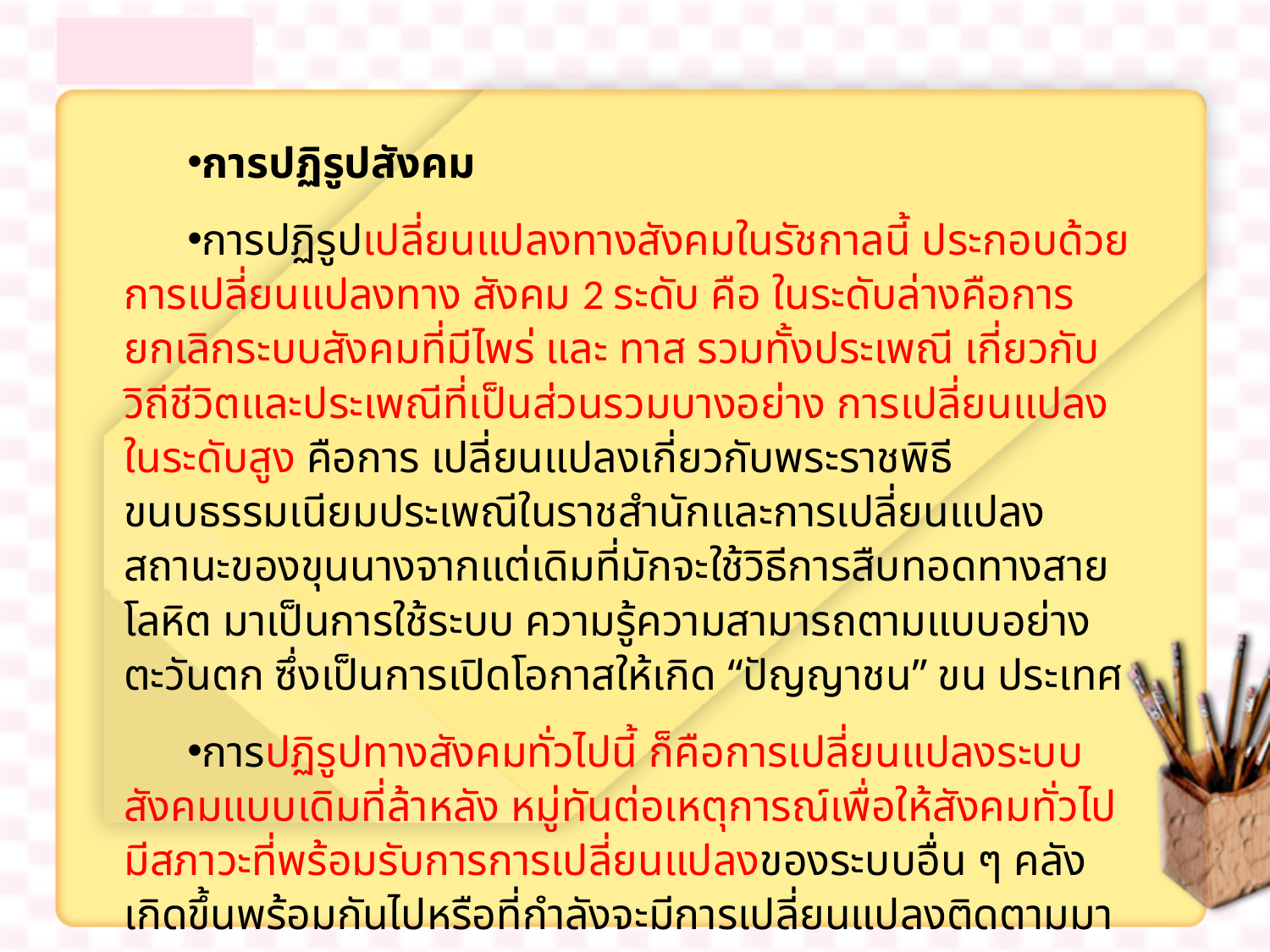

การปฏิรูปสังคม
การปฏิรูปเปลี่ยนแปลงทางสังคมในรัชกาลนี้ ประกอบด้วยการเปลี่ยนแปลงทาง สังคม 2 ระดับ คือ ในระดับล่างคือการยกเลิกระบบสังคมที่มีไพร่ และ ทาส รวมทั้งประเพณี เกี่ยวกับวิถีชีวิตและประเพณีที่เป็นส่วนรวมบางอย่าง การเปลี่ยนแปลงในระดับสูง คือการ เปลี่ยนแปลงเกี่ยวกับพระราชพิธี ขนบธรรมเนียมประเพณีในราชสำนักและการเปลี่ยนแปลง สถานะของขุนนางจากแต่เดิมที่มักจะใช้วิธีการสืบทอดทางสายโลหิต มาเป็นการใช้ระบบ ความรู้ความสามารถตามแบบอย่างตะวันตก ซึ่งเป็นการเปิดโอกาสให้เกิด “ปัญญาชน” ขน ประเทศ
การปฏิรูปทางสังคมทั่วไปนี้ ก็คือการเปลี่ยนแปลงระบบสังคมแบบเดิมที่ล้าหลัง หมู่ทันต่อเหตุการณ์เพื่อให้สังคมทั่วไปมีสภาวะที่พร้อมรับการการเปลี่ยนแปลงของระบบอื่น ๆ คลังเกิดขึ้นพร้อมกันไปหรือที่กำลังจะมีการเปลี่ยนแปลงติดตามมา